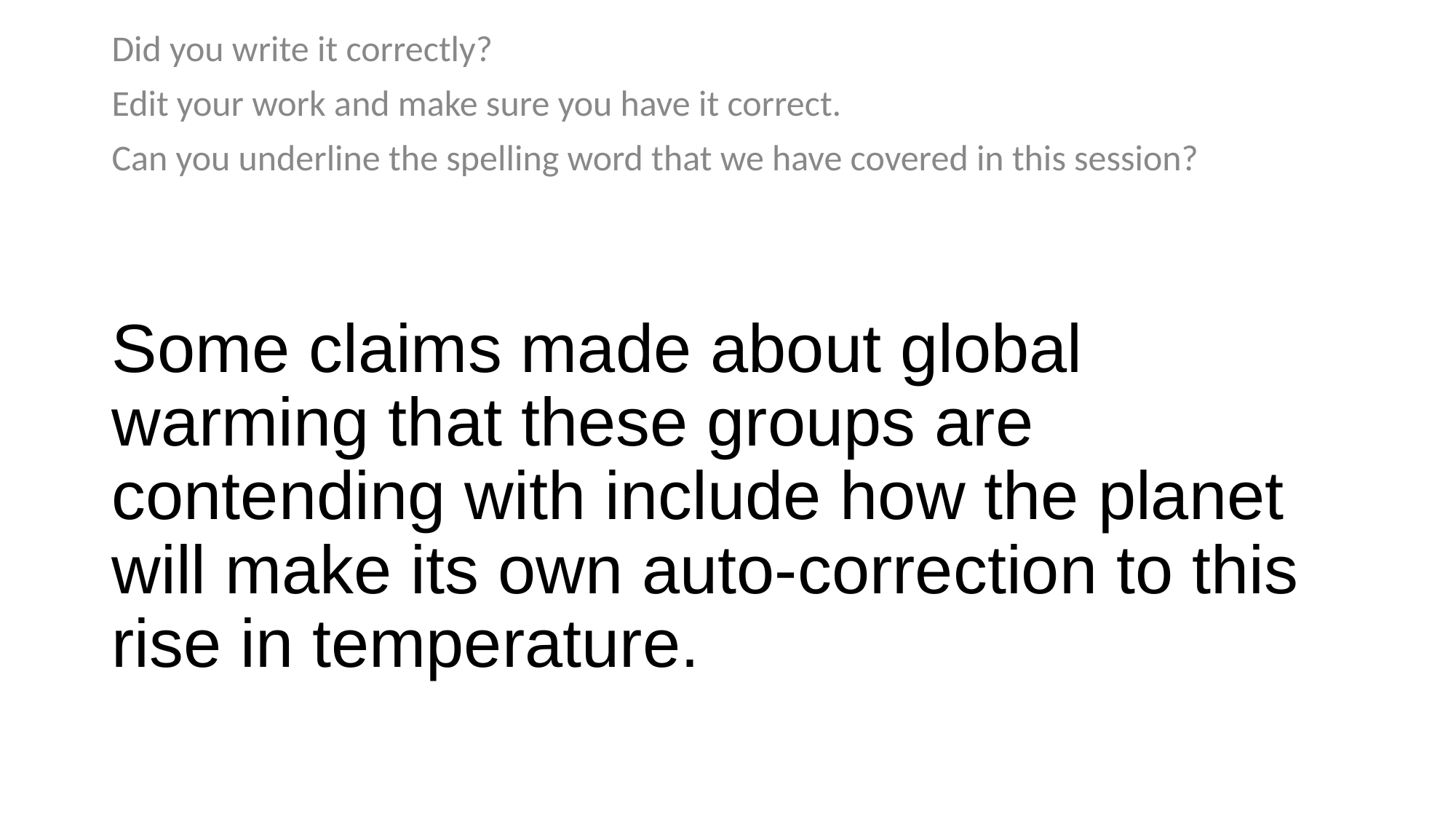

Did you write it correctly?
Edit your work and make sure you have it correct.
Can you underline the spelling word that we have covered in this session?
# Some claims made about global warming that these groups are contending with include how the planet will make its own auto-correction to this rise in temperature.